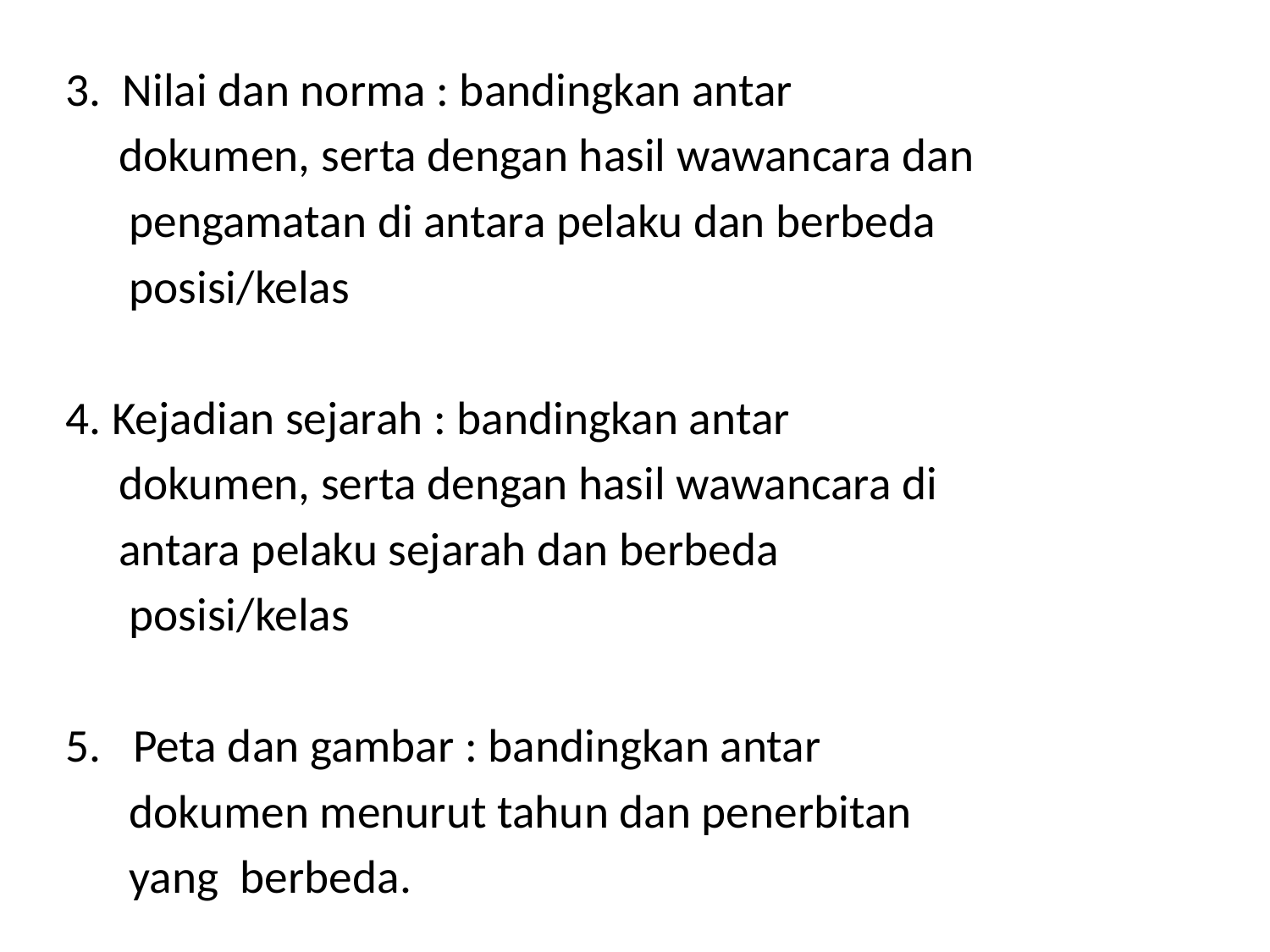

3.  Nilai dan norma : bandingkan antar
     dokumen, serta dengan hasil wawancara dan
      pengamatan di antara pelaku dan berbeda
      posisi/kelas

4. Kejadian sejarah : bandingkan antar
     dokumen, serta dengan hasil wawancara di
     antara pelaku sejarah dan berbeda
      posisi/kelas

5.   Peta dan gambar : bandingkan antar
      dokumen menurut tahun dan penerbitan
      yang  berbeda.